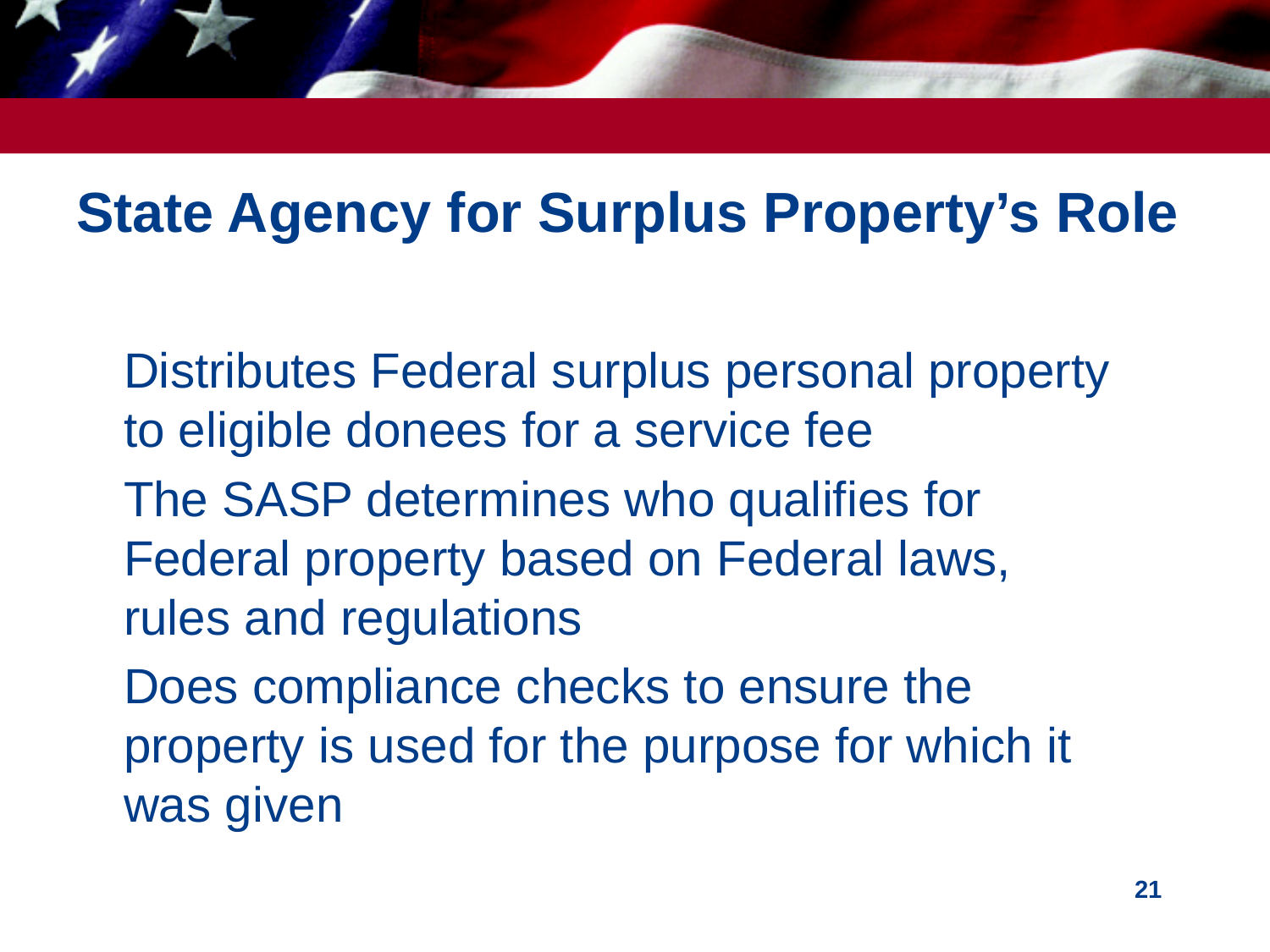

# State Agency for Surplus Property’s Role
Distributes Federal surplus personal property to eligible donees for a service fee
The SASP determines who qualifies for Federal property based on Federal laws, rules and regulations
Does compliance checks to ensure the property is used for the purpose for which it was given
21